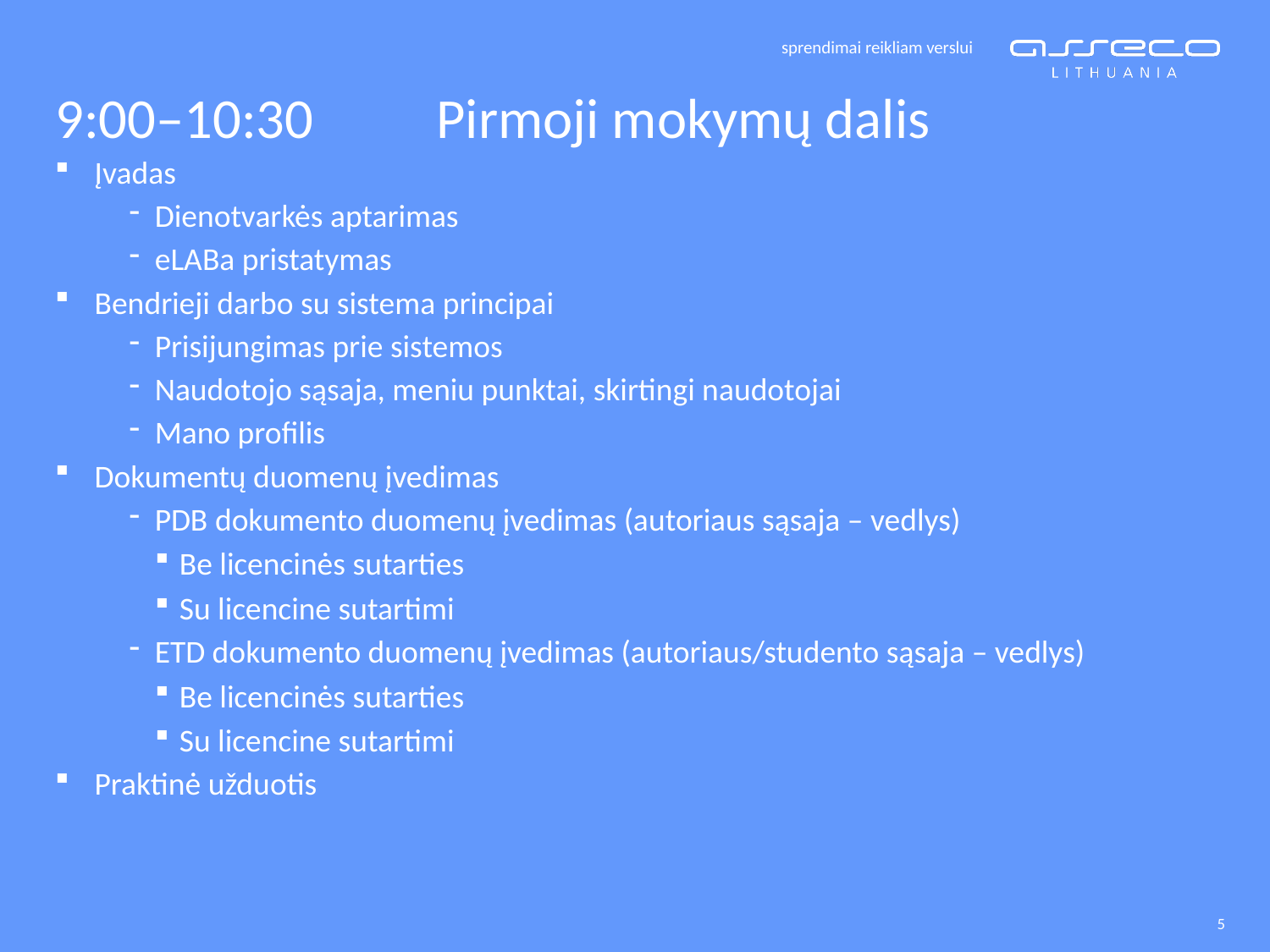

9:00–10:30	Pirmoji mokymų dalis

Įvadas
Dienotvarkės aptarimas
eLABa pristatymas
Bendrieji darbo su sistema principai
Prisijungimas prie sistemos
Naudotojo sąsaja, meniu punktai, skirtingi naudotojai
Mano profilis
Dokumentų duomenų įvedimas
PDB dokumento duomenų įvedimas (autoriaus sąsaja – vedlys)
Be licencinės sutarties
Su licencine sutartimi
ETD dokumento duomenų įvedimas (autoriaus/studento sąsaja – vedlys)
Be licencinės sutarties
Su licencine sutartimi
Praktinė užduotis
5